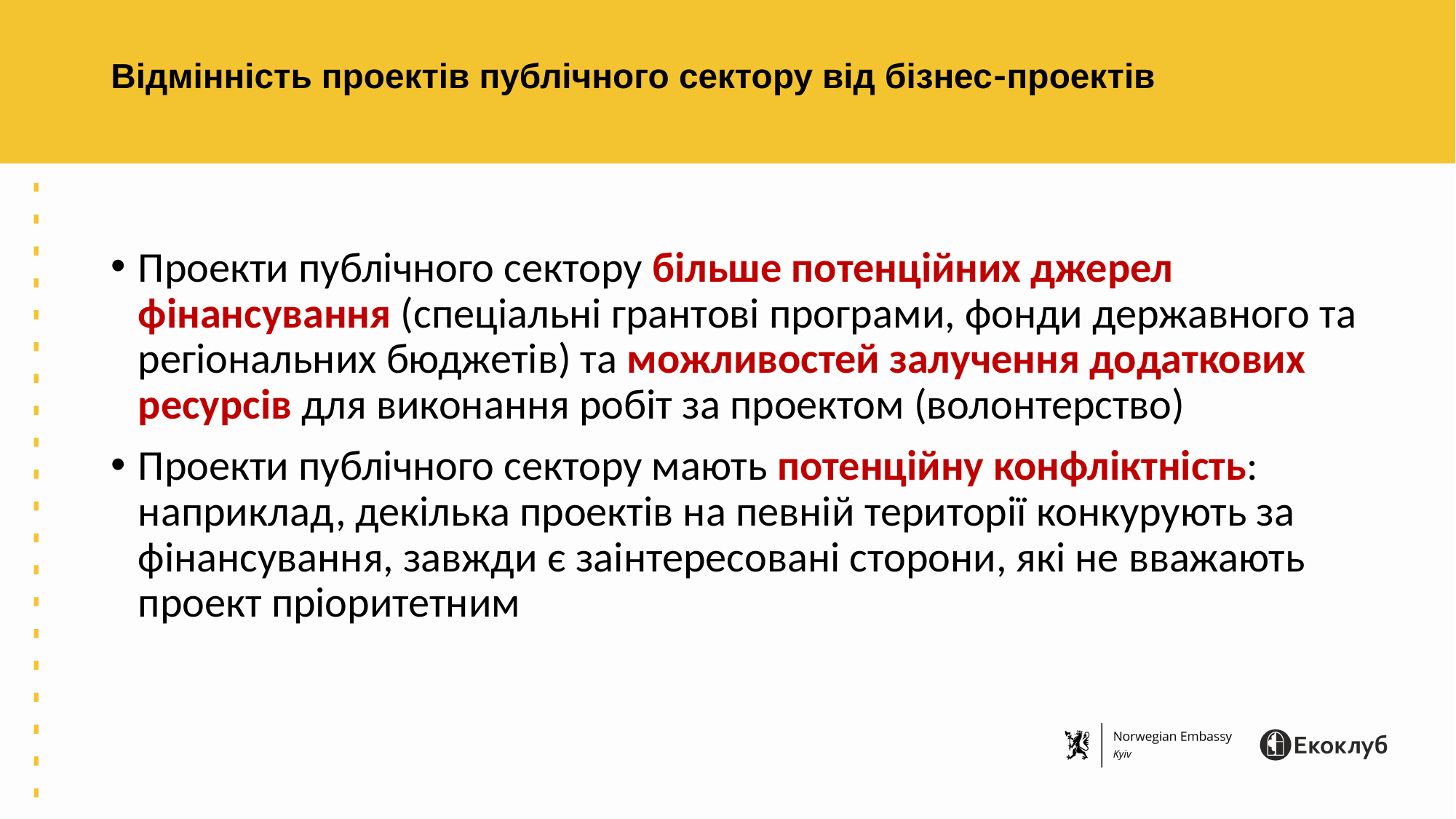

# Відмінність проектів публічного сектору від бізнес-проектів
Проекти публічного сектору більше потенційних джерел фінансування (спеціальні грантові програми, фонди державного та регіональних бюджетів) та можливостей залучення додаткових ресурсів для виконання робіт за проектом (волонтерство)
Проекти публічного сектору мають потенційну конфліктність: наприклад, декілька проектів на певній території конкурують за фінансування, завжди є заінтересовані сторони, які не вважають проект пріоритетним